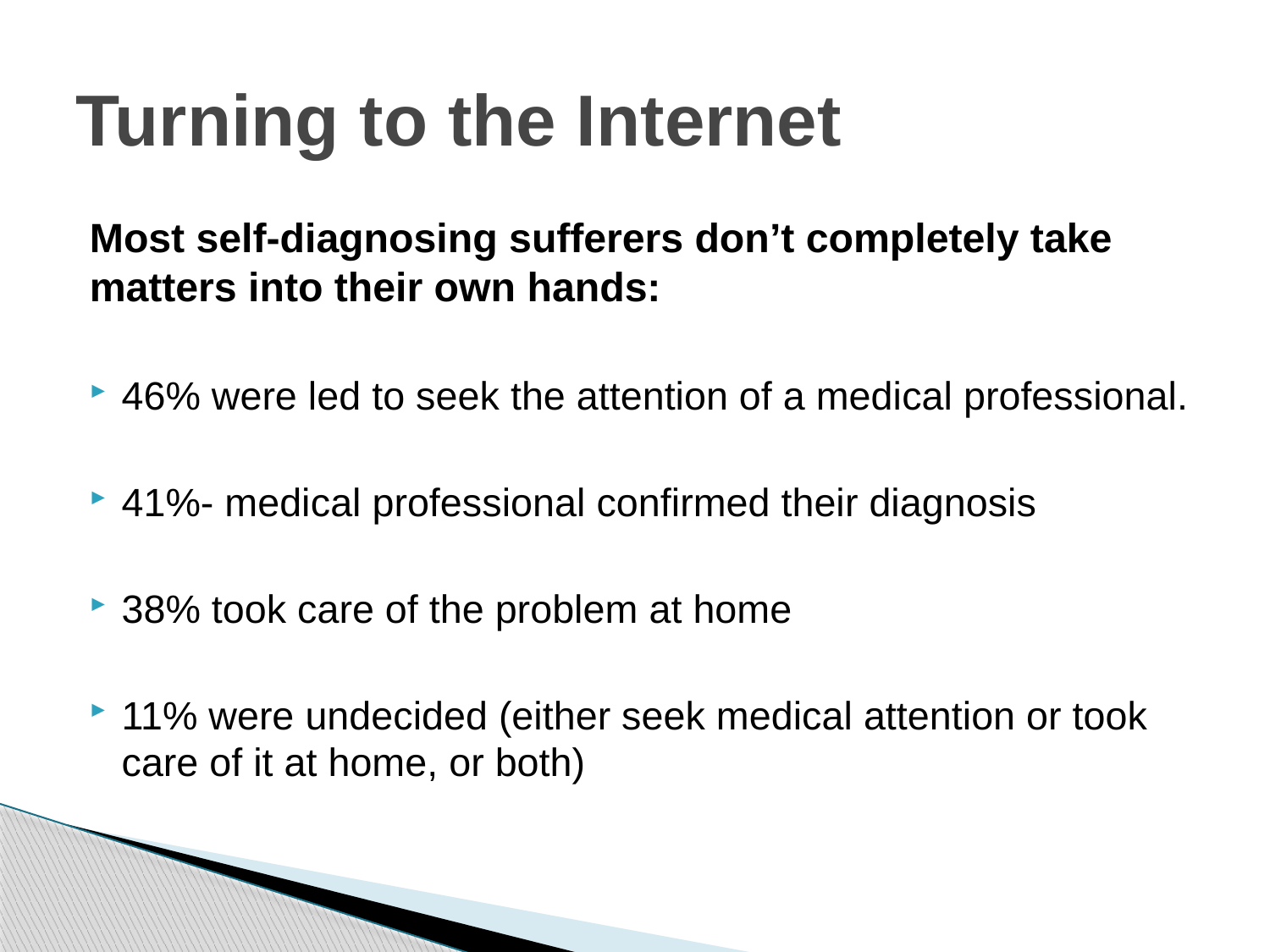

# Turning to the Internet
Most self-diagnosing sufferers don’t completely take matters into their own hands:

46% were led to seek the attention of a medical professional.

41%- medical professional confirmed their diagnosis

38% took care of the problem at home

11% were undecided (either seek medical attention or took care of it at home, or both)